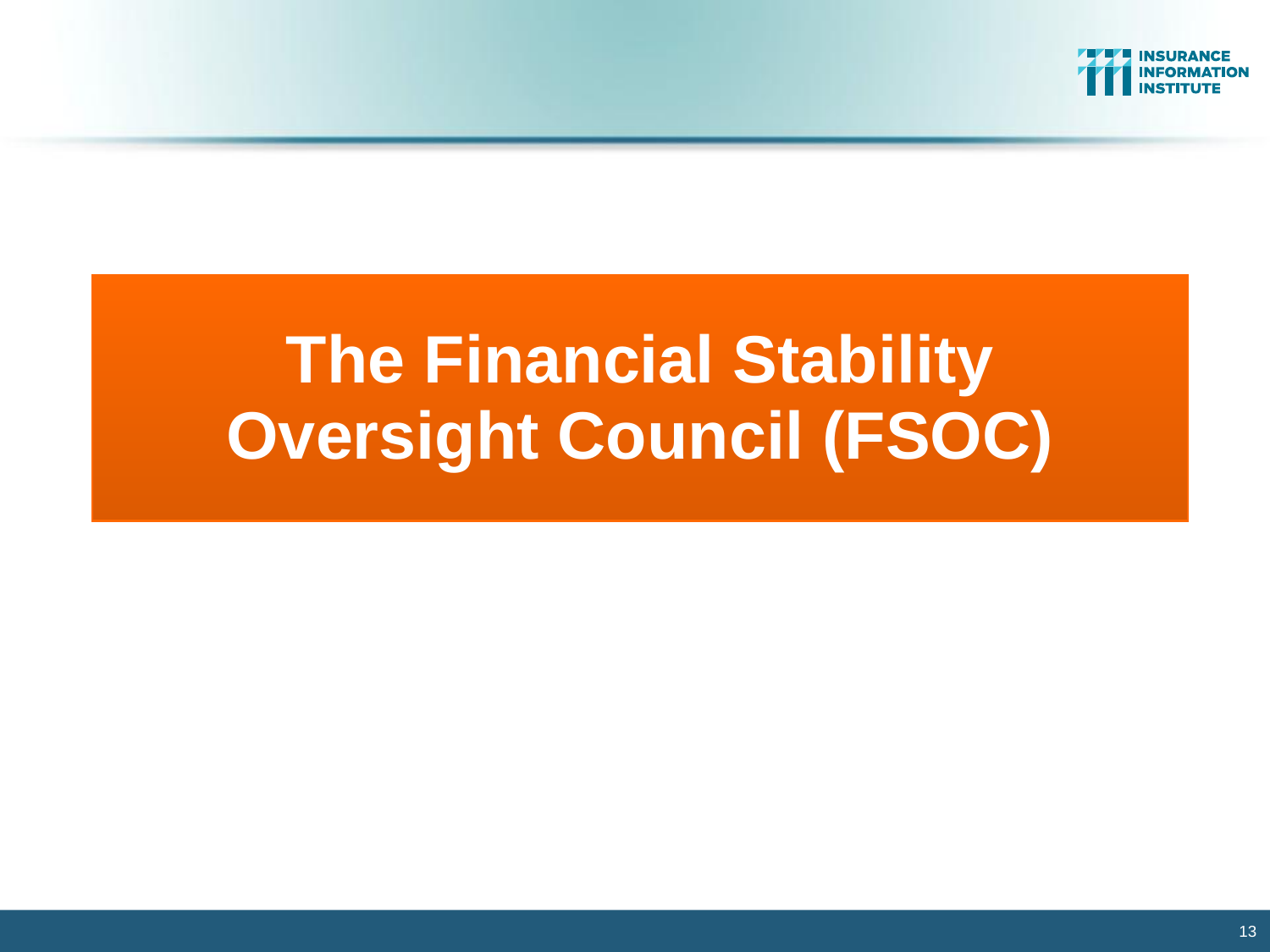

The Financial Stability
Oversight Council (FSOC)

13